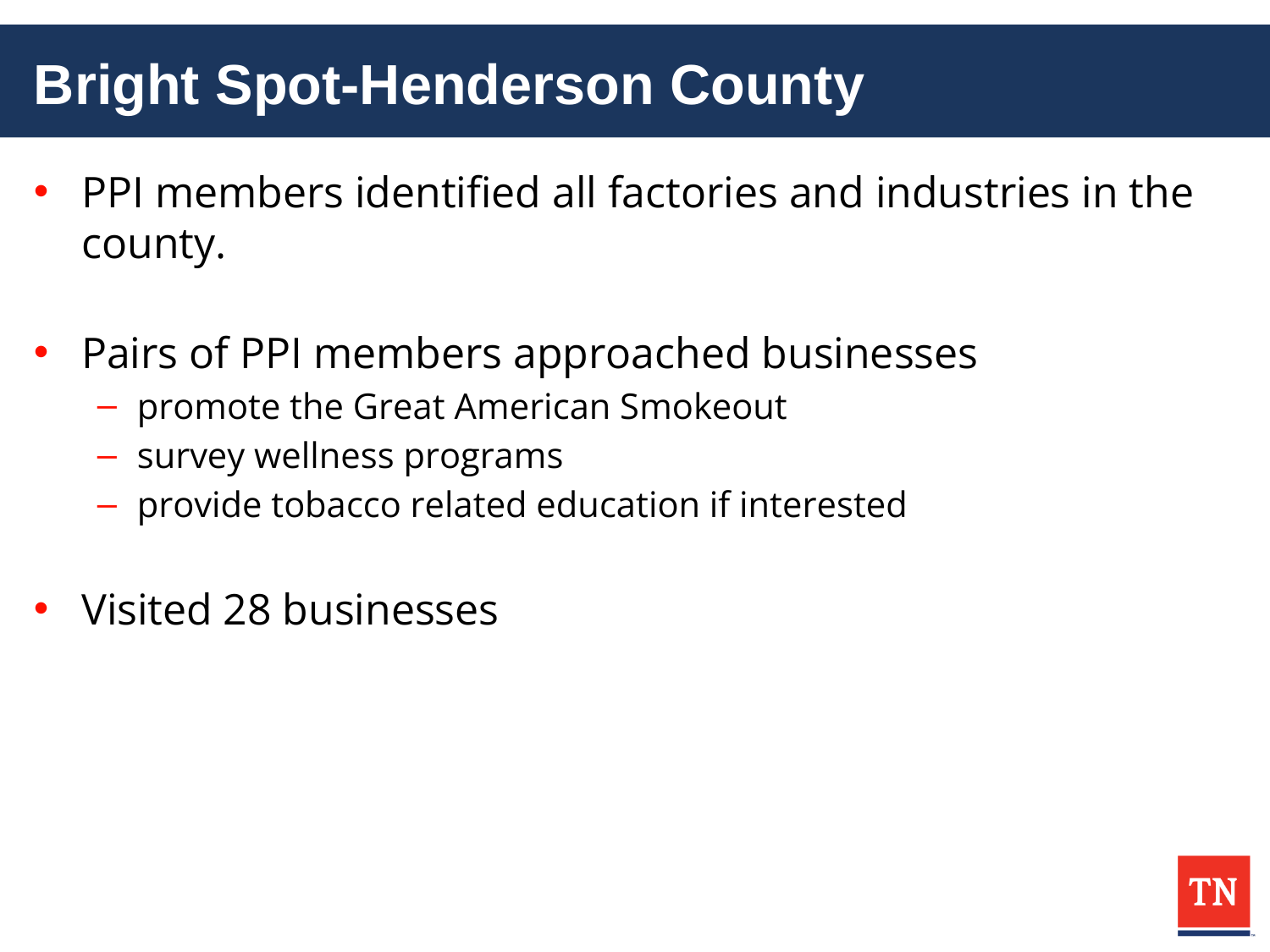

# Bright Spot-Henderson County
PPI members identified all factories and industries in the county.
Pairs of PPI members approached businesses
promote the Great American Smokeout
survey wellness programs
provide tobacco related education if interested

Visited 28 businesses